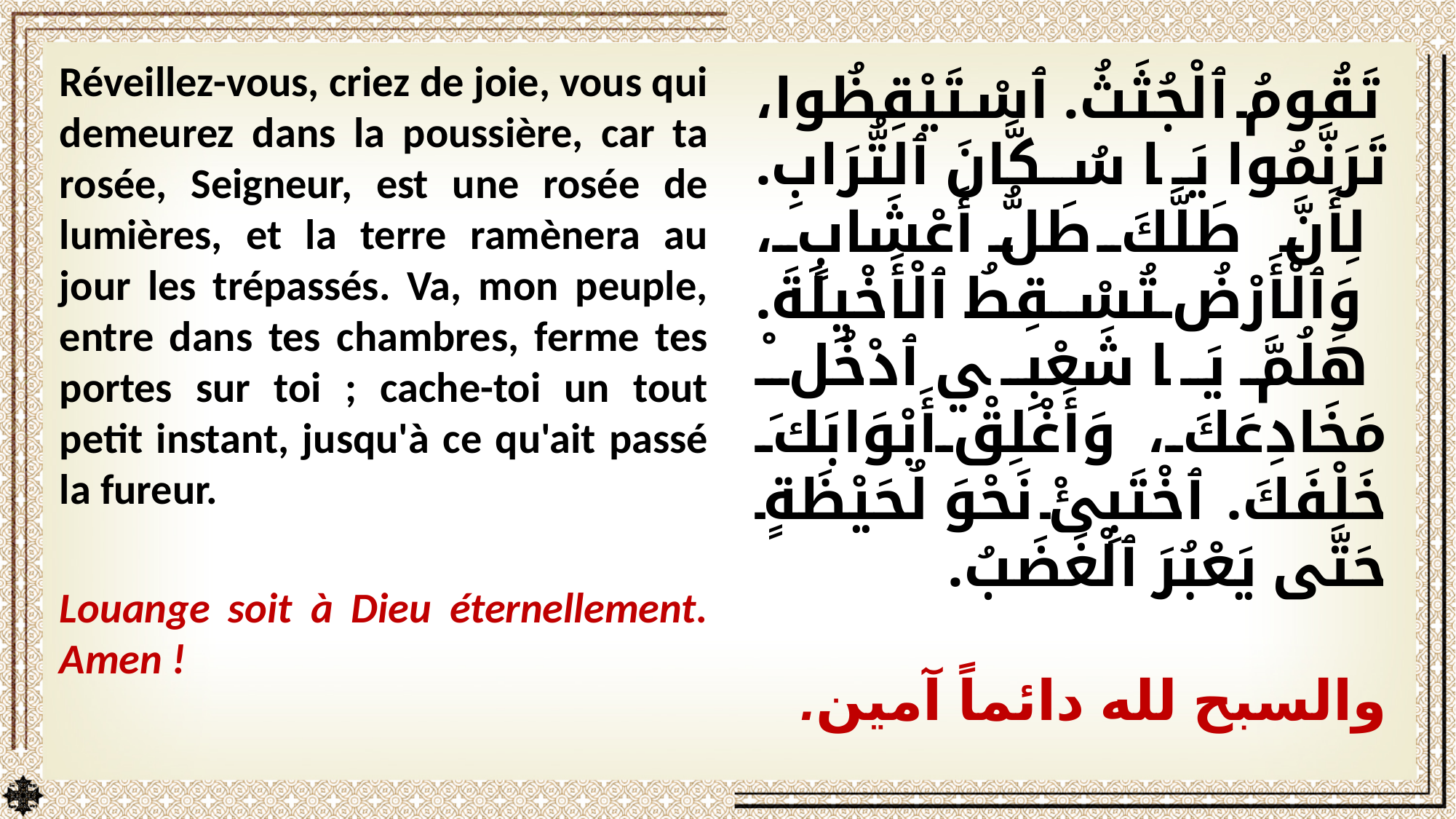

Réveillez-vous, criez de joie, vous qui demeurez dans la poussière, car ta rosée, Seigneur, est une rosée de lumières, et la terre ramènera au jour les trépassés. Va, mon peuple, entre dans tes chambres, ferme tes portes sur toi ; cache-toi un tout petit instant, jusqu'à ce qu'ait passé la fureur.

Louange soit à Dieu éternellement. Amen !
تَقُومُ ٱلْجُثَثُ. ٱسْتَيْقِظُوا، تَرَنَّمُوا يَا سُكَّانَ ٱلتُّرَابِ. لِأَنَّ طَلَّكَ طَلُّ أَعْشَابٍ، وَٱلْأَرْضُ تُسْقِطُ ٱلْأَخْيِلَةَ. هَلُمَّ يَا شَعْبِي ٱدْخُلْ مَخَادِعَكَ، وَأَغْلِقْ أَبْوَابَكَ خَلْفَكَ. ٱخْتَبِئْ نَحْوَ لُحَيْظَةٍ حَتَّى يَعْبُرَ ٱلْغَضَبُ.

والسبح لله دائماً آمين.